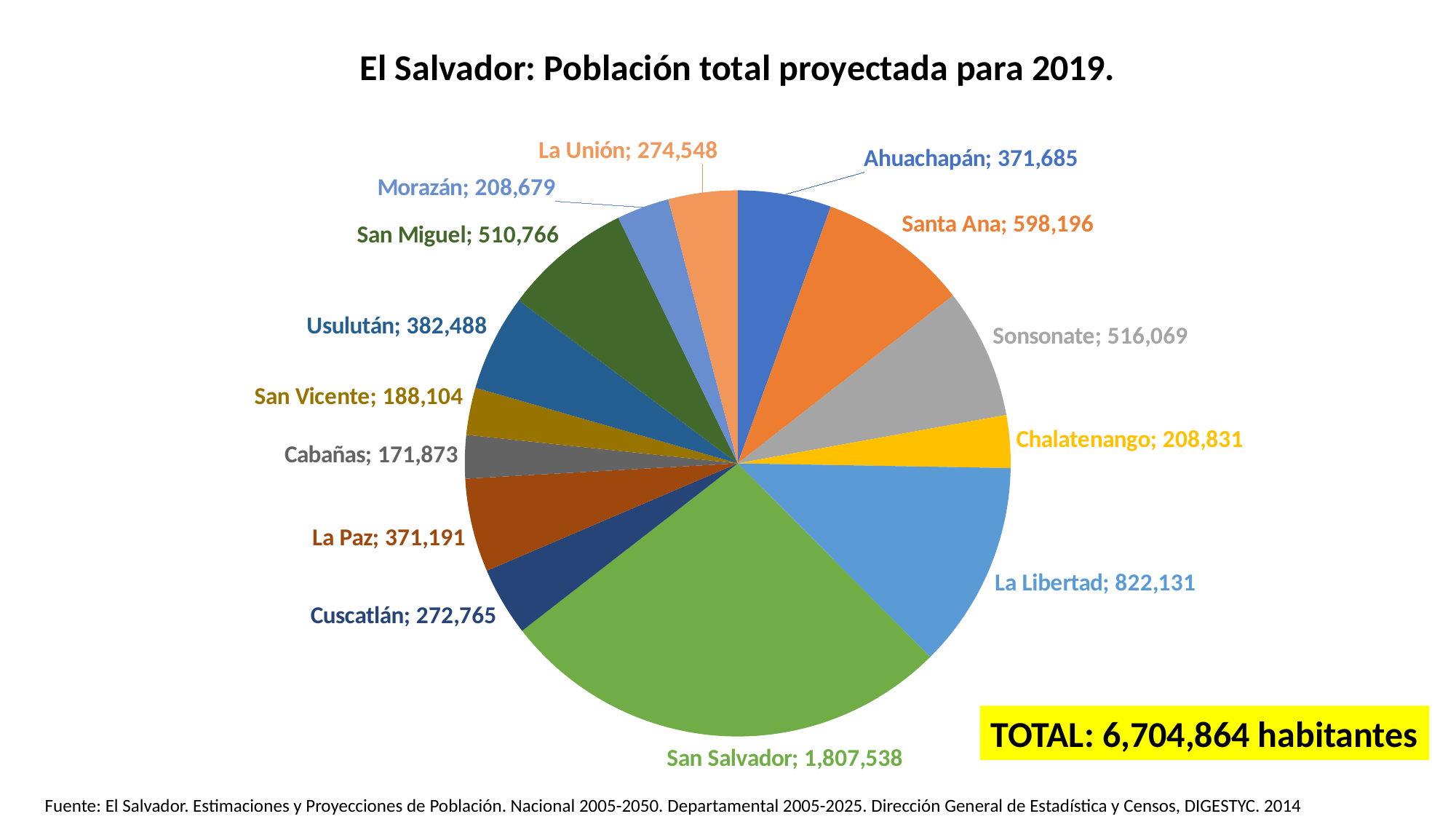

### Chart: El Salvador: Población total proyectada para 2019.

| Category | Población Total (proyección ajuste 2014) |
|---|---|
| Ahuachapán | 371685.0 |
| Santa Ana | 598196.0 |
| Sonsonate | 516069.0 |
| Chalatenango | 208831.0 |
| La Libertad | 822131.0 |
| San Salvador | 1807538.0 |
| Cuscatlán | 272765.0 |
| La Paz | 371191.0 |
| Cabañas | 171873.0 |
| San Vicente | 188104.0 |
| Usulután | 382488.0 |
| San Miguel | 510766.0 |
| Morazán | 208679.0 |
| La Unión | 274548.0 |
TOTAL: 6,704,864 habitantes
Fuente: El Salvador. Estimaciones y Proyecciones de Población. Nacional 2005-2050. Departamental 2005-2025. Dirección General de Estadística y Censos, DIGESTYC. 2014